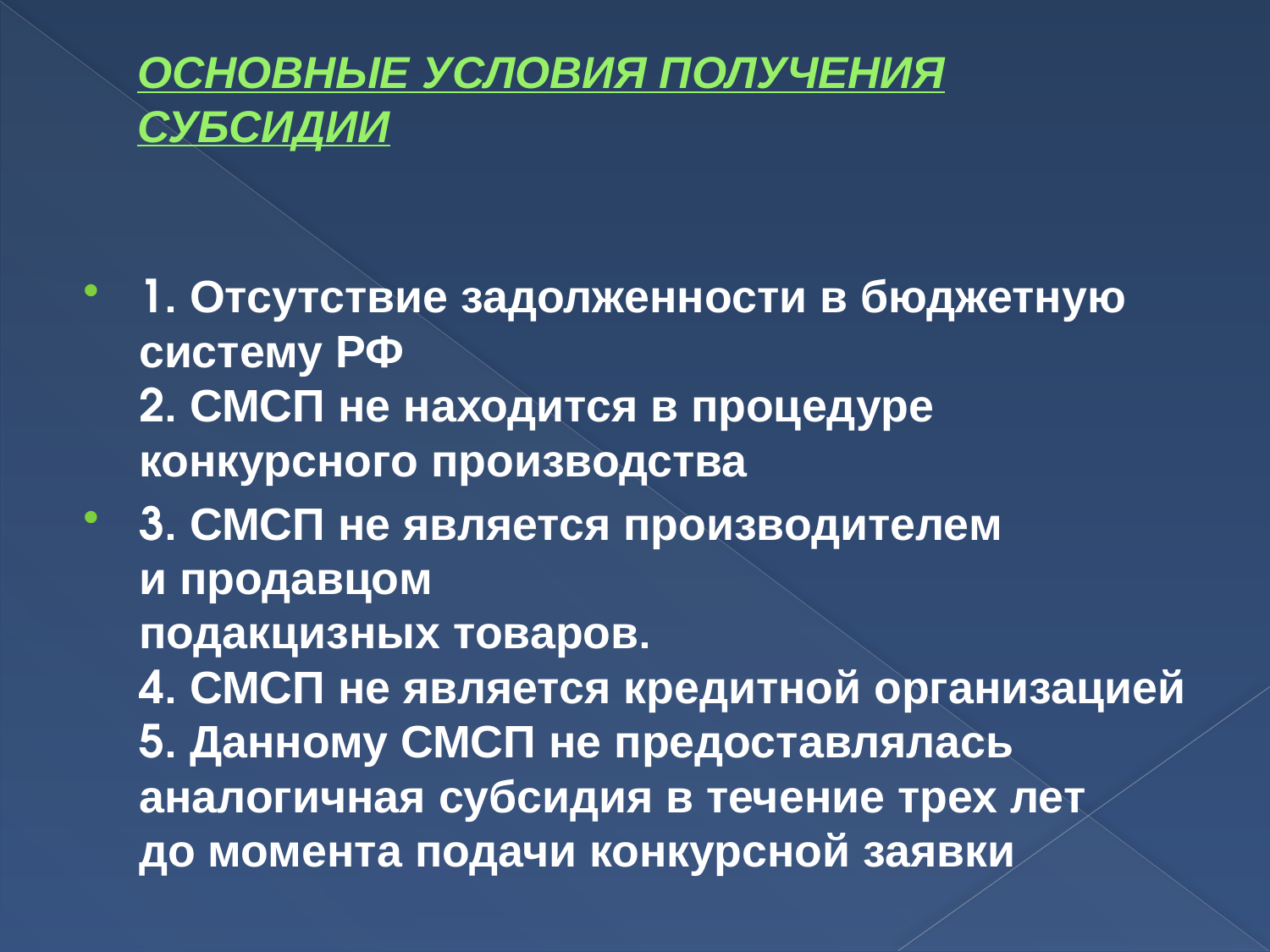

# ОСНОВНЫЕ УСЛОВИЯ ПОЛУЧЕНИЯ СУБСИДИИ
1. Отсутствие задолженности в бюджетную систему РФ
2. СМСП не находится в процедуре конкурсного производства
3. СМСП не является производителем и продавцом
подакцизных товаров.
4. СМСП не является кредитной организацией
5. Данному СМСП не предоставлялась аналогичная субсидия в течение трех лет до момента подачи конкурсной заявки